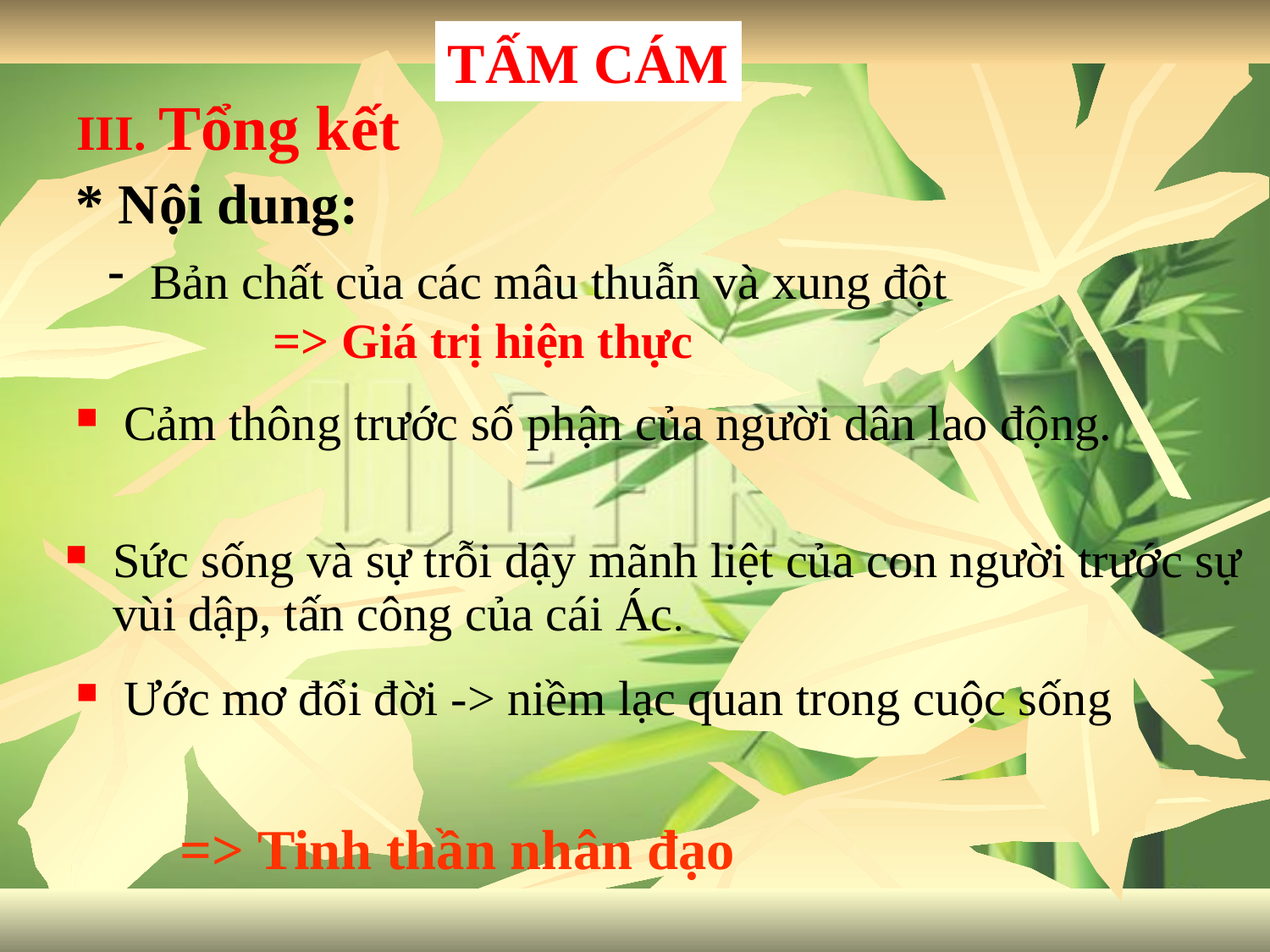

TẤM CÁM
III. Tổng kết
* Nội dung:
 Bản chất của các mâu thuẫn và xung đột
            => Giá trị hiện thực
Cảm thông trước số phận của người dân lao động.
Sức sống và sự trỗi dậy mãnh liệt của con người trước sự vùi dập, tấn công của cái Ác.
Ước mơ đổi đời -> niềm lạc quan trong cuộc sống
        => Tinh thần nhân đạo